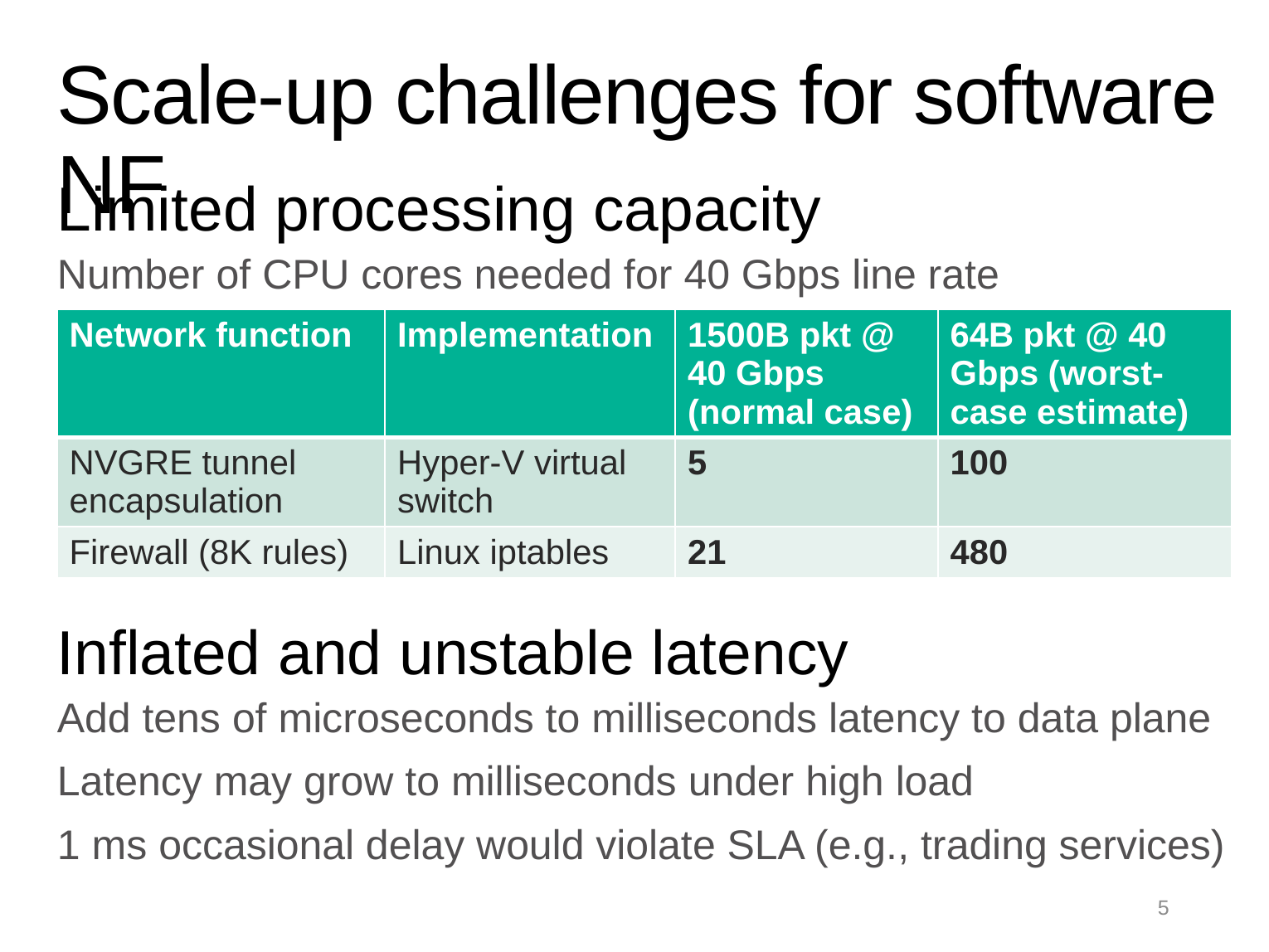

# Scale-up challenges for software NF
Limited processing capacity
Number of CPU cores needed for 40 Gbps line rate

Inflated and unstable latency
Add tens of microseconds to milliseconds latency to data plane
Latency may grow to milliseconds under high load
1 ms occasional delay would violate SLA (e.g., trading services)
| Network function | Implementation | 1500B pkt @ 40 Gbps (normal case) | 64B pkt @ 40 Gbps (worst-case estimate) |
| --- | --- | --- | --- |
| NVGRE tunnel encapsulation | Hyper-V virtual switch | 5 | 100 |
| Firewall (8K rules) | Linux iptables | 21 | 480 |
5